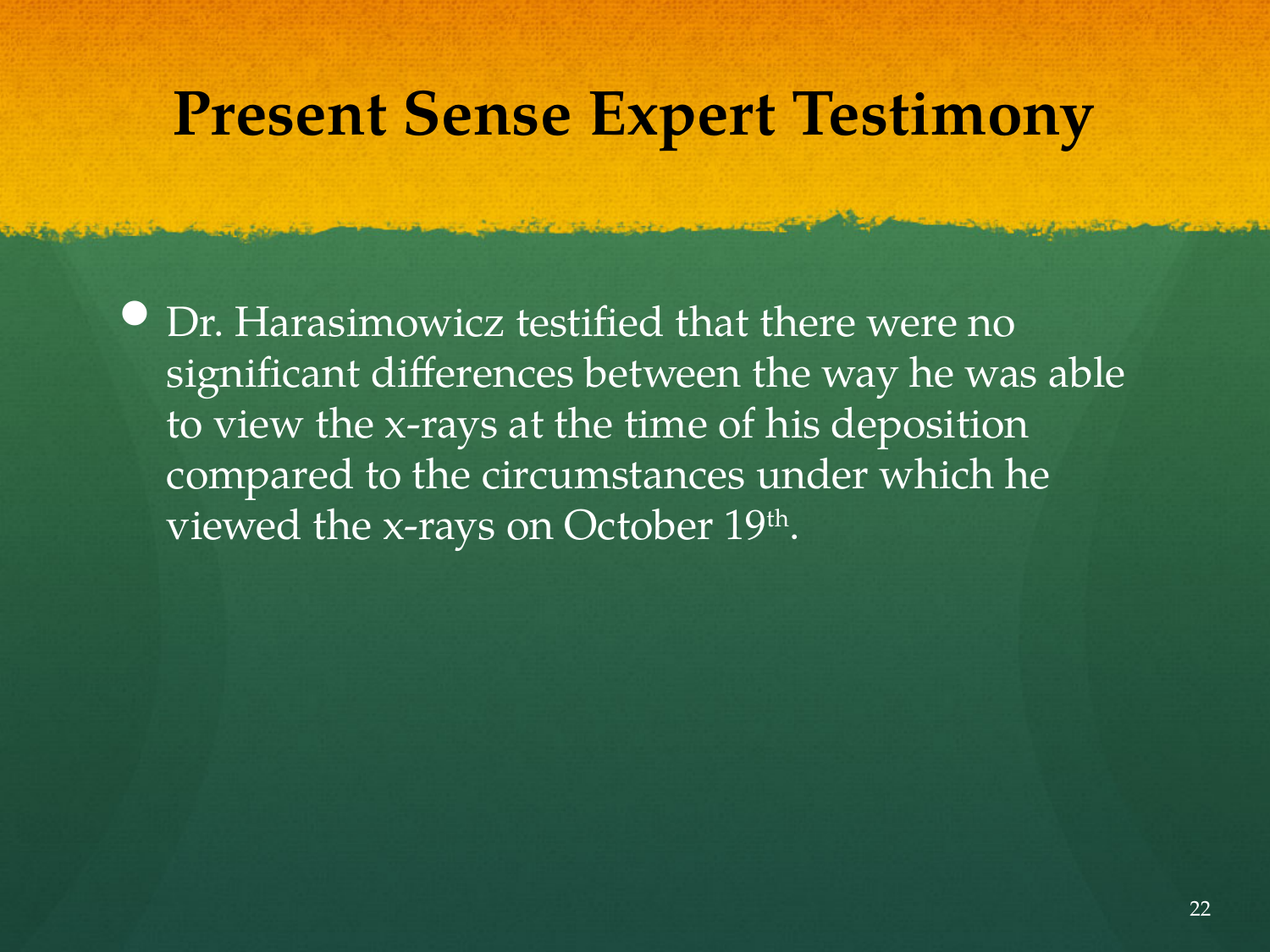

# Present Sense Expert Testimony
Dr. Harasimowicz testified that there were no significant differences between the way he was able to view the x-rays at the time of his deposition compared to the circumstances under which he viewed the x-rays on October 19th.

22